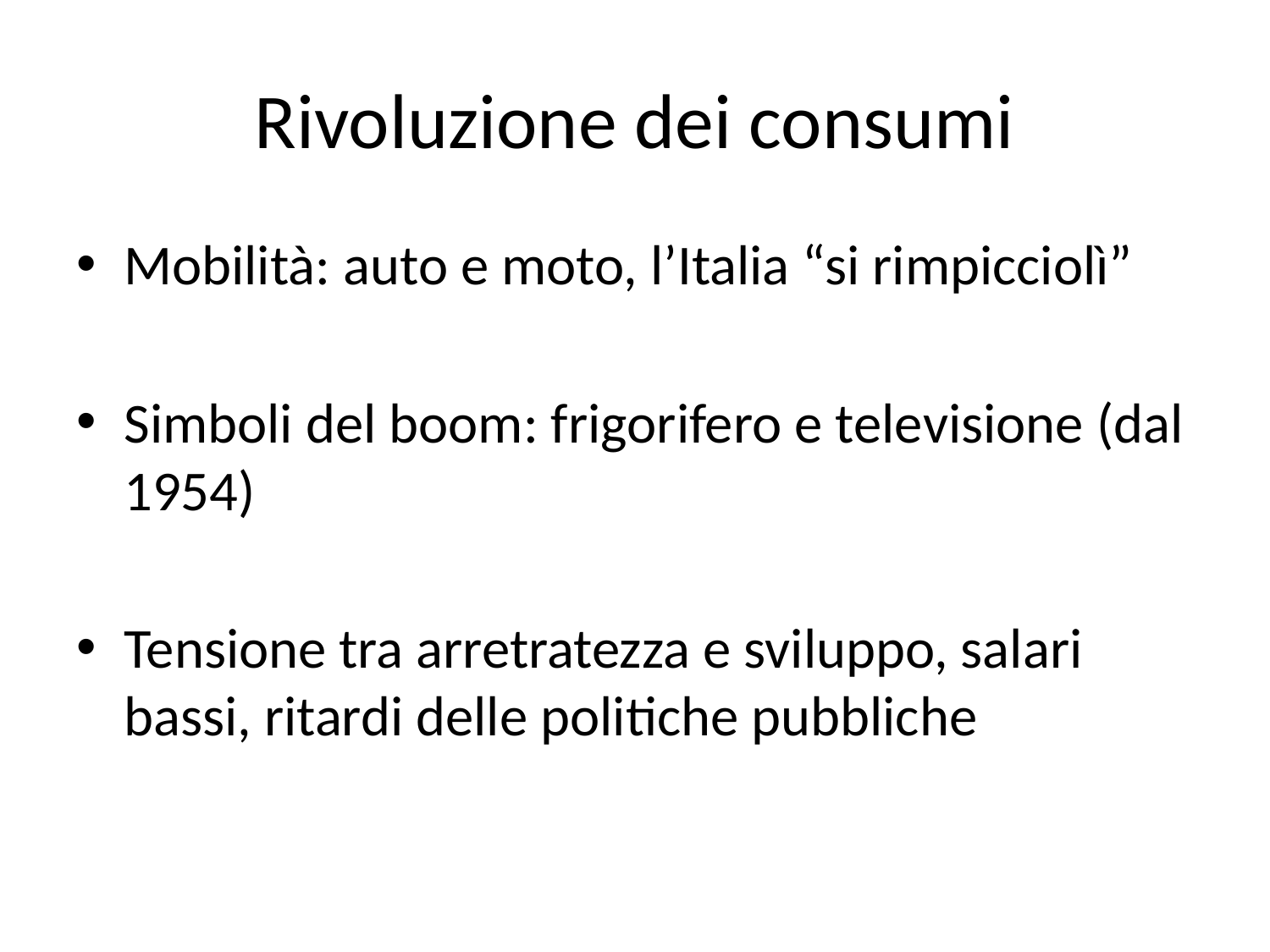

# Rivoluzione dei consumi
Mobilità: auto e moto, l’Italia “si rimpicciolì”

Simboli del boom: frigorifero e televisione (dal 1954)

Tensione tra arretratezza e sviluppo, salari bassi, ritardi delle politiche pubbliche